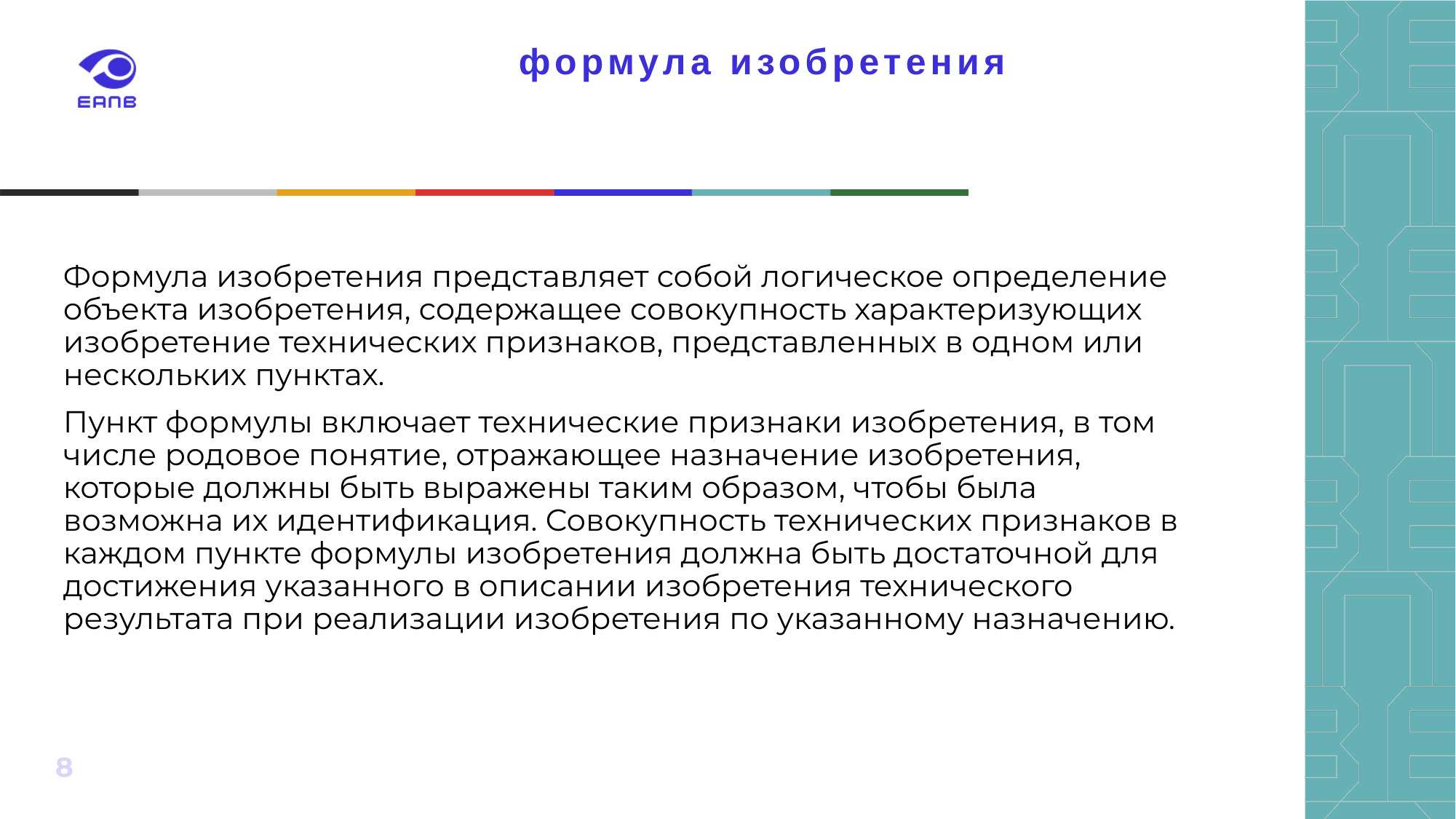

# формула изобретения
Формула изобретения представляет собой логическое определение объекта изобретения, содержащее совокупность характеризующих изобретение технических признаков, представленных в одном или нескольких пунктах.
Пункт формулы включает технические признаки изобретения, в том числе родовое понятие, отражающее назначение изобретения, которые должны быть выражены таким образом, чтобы была возможна их идентификация. Совокупность технических признаков в каждом пункте формулы изобретения должна быть достаточной для достижения указанного в описании изобретения технического результата при реализации изобретения по указанному назначению.